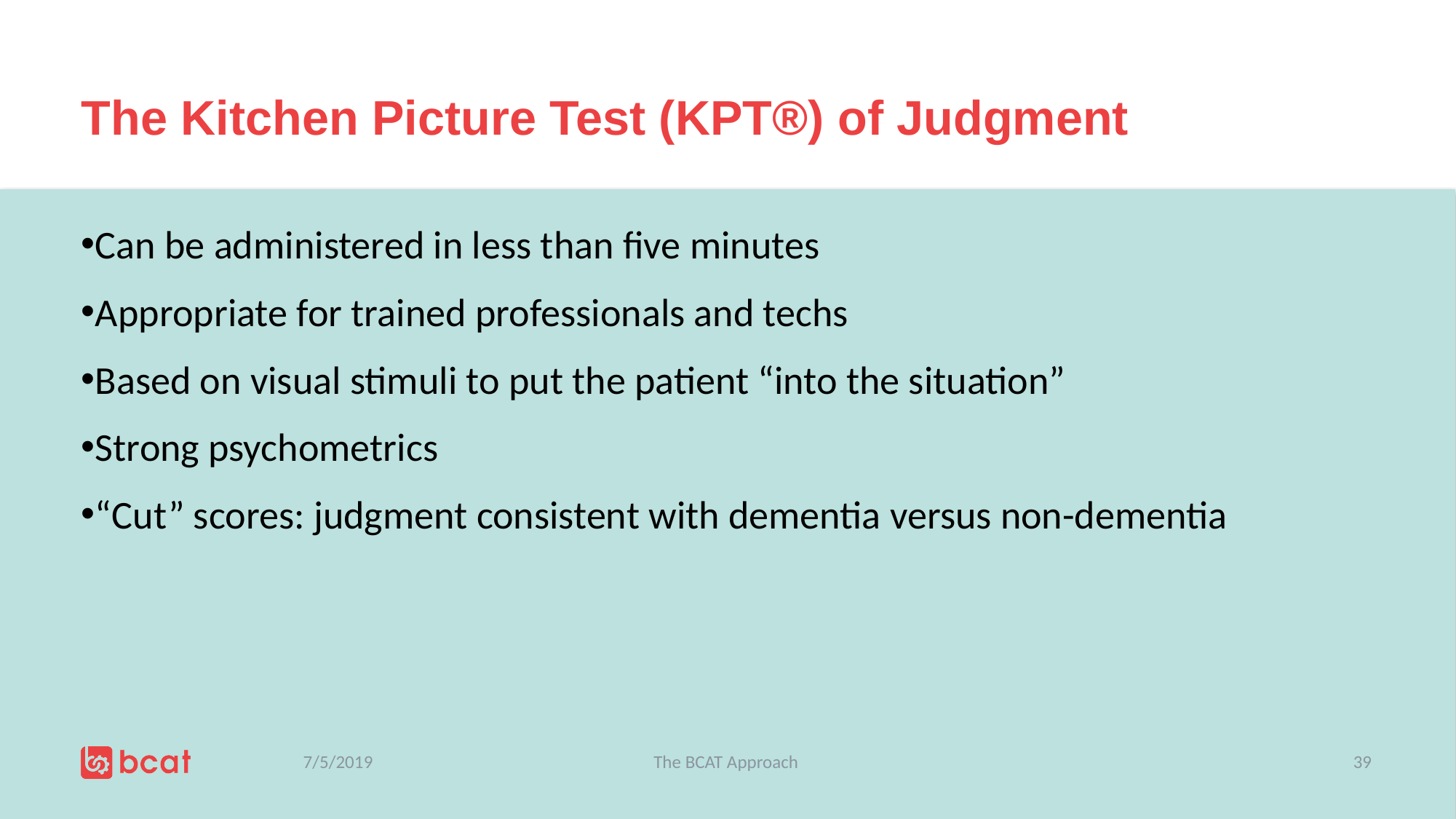

# The Kitchen Picture Test (KPT®) of Judgment
Can be administered in less than five minutes
Appropriate for trained professionals and techs
Based on visual stimuli to put the patient “into the situation”
Strong psychometrics
“Cut” scores: judgment consistent with dementia versus non-dementia

7/5/2019
The BCAT Approach
39